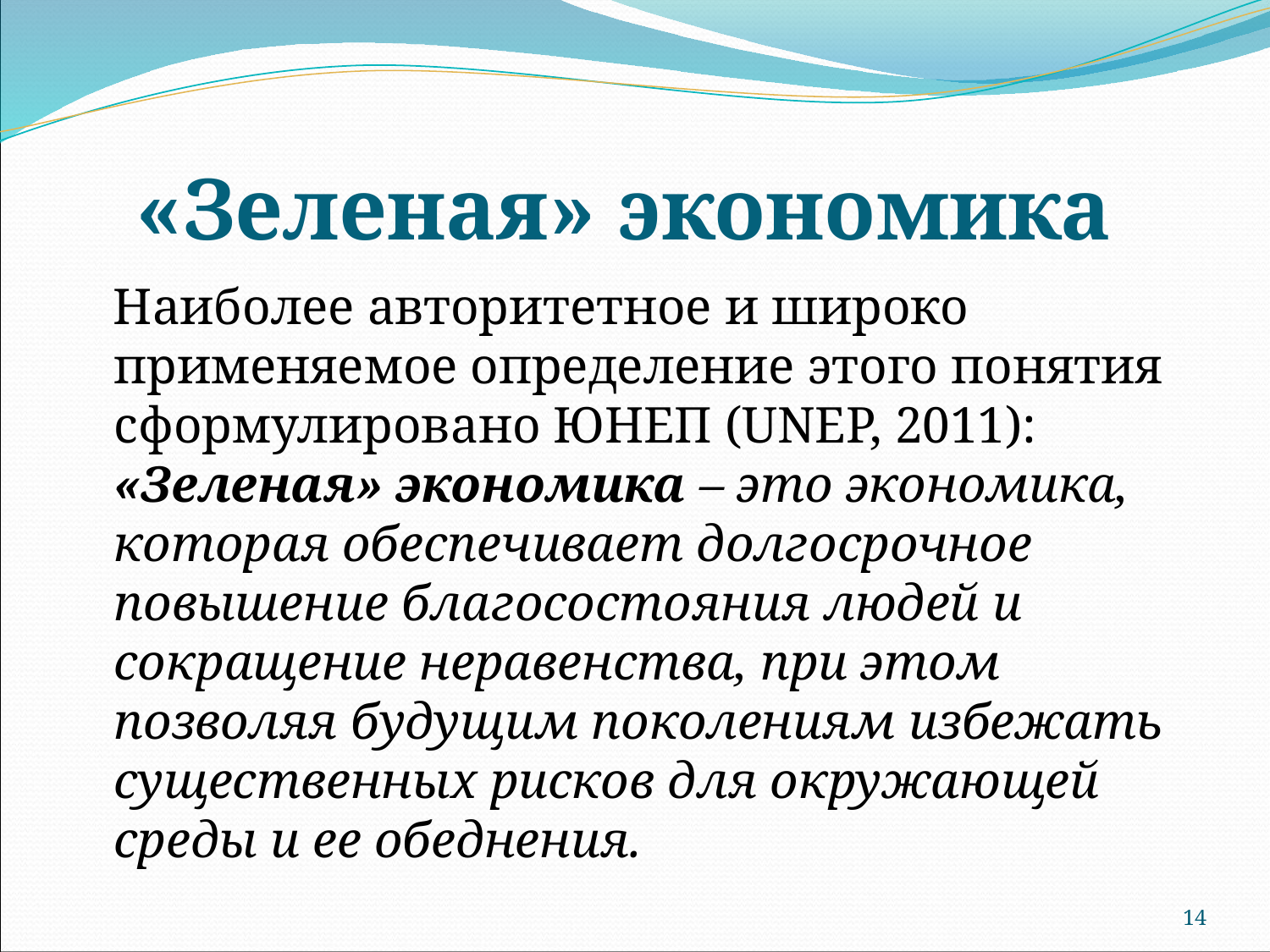

# «Зеленая» экономика
Наиболее авторитетное и широко применяемое определение этого понятия сформулировано ЮНЕП (UNEP, 2011): «Зеленая» экономика – это экономика, которая обеспечивает долгосрочное повышение благосостояния людей и сокращение неравенства, при этом позволяя будущим поколениям избежать существенных рисков для окружающей среды и ее обеднения.
14